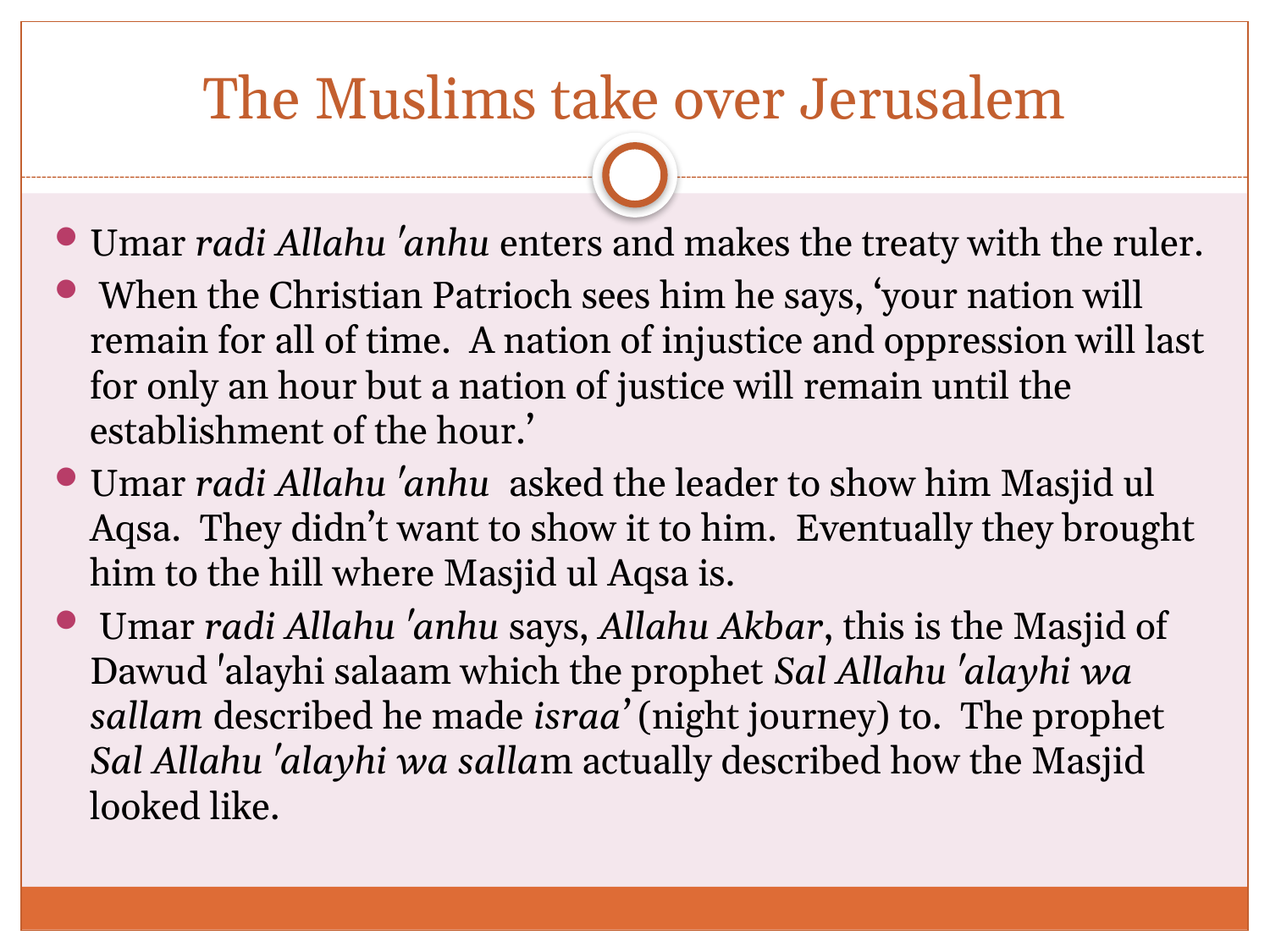

# The Muslims take over Jerusalem
Umar radi Allahu 'anhu enters and makes the treaty with the ruler.
 When the Christian Patrioch sees him he says, ‘your nation will remain for all of time.  A nation of injustice and oppression will last for only an hour but a nation of justice will remain until the establishment of the hour.’
Umar radi Allahu 'anhu  asked the leader to show him Masjid ul Aqsa.  They didn’t want to show it to him.  Eventually they brought him to the hill where Masjid ul Aqsa is.
 Umar radi Allahu 'anhu says, Allahu Akbar, this is the Masjid of Dawud 'alayhi salaam which the prophet Sal Allahu 'alayhi wa sallam described he made israa’ (night journey) to.  The prophet Sal Allahu 'alayhi wa sallam actually described how the Masjid looked like.